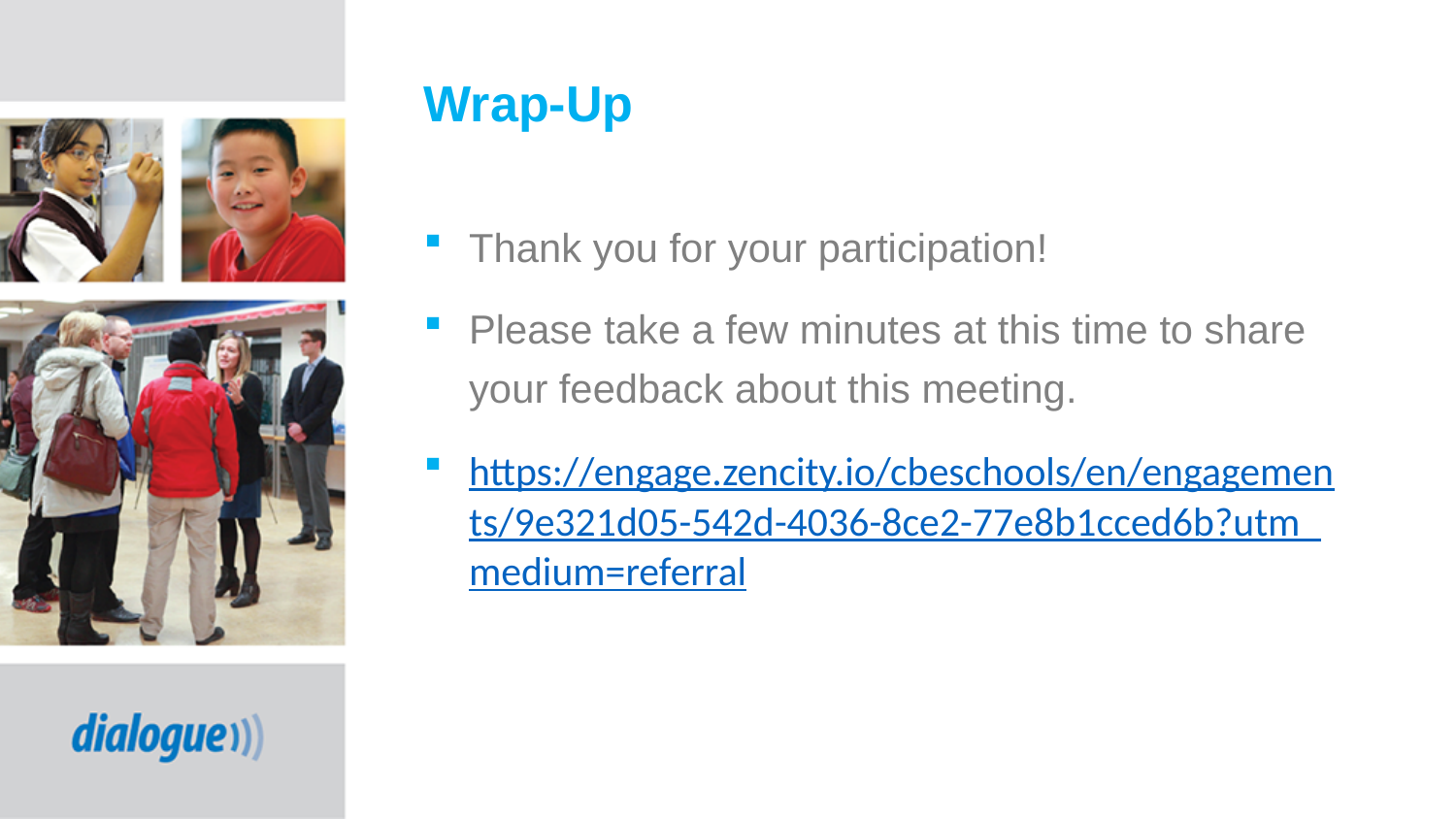

# Wrap-Up
Thank you for your participation!
Please take a few minutes at this time to share your feedback about this meeting.
https://engage.zencity.io/cbeschools/en/engagements/9e321d05-542d-4036-8ce2-77e8b1cced6b?utm_medium=referral